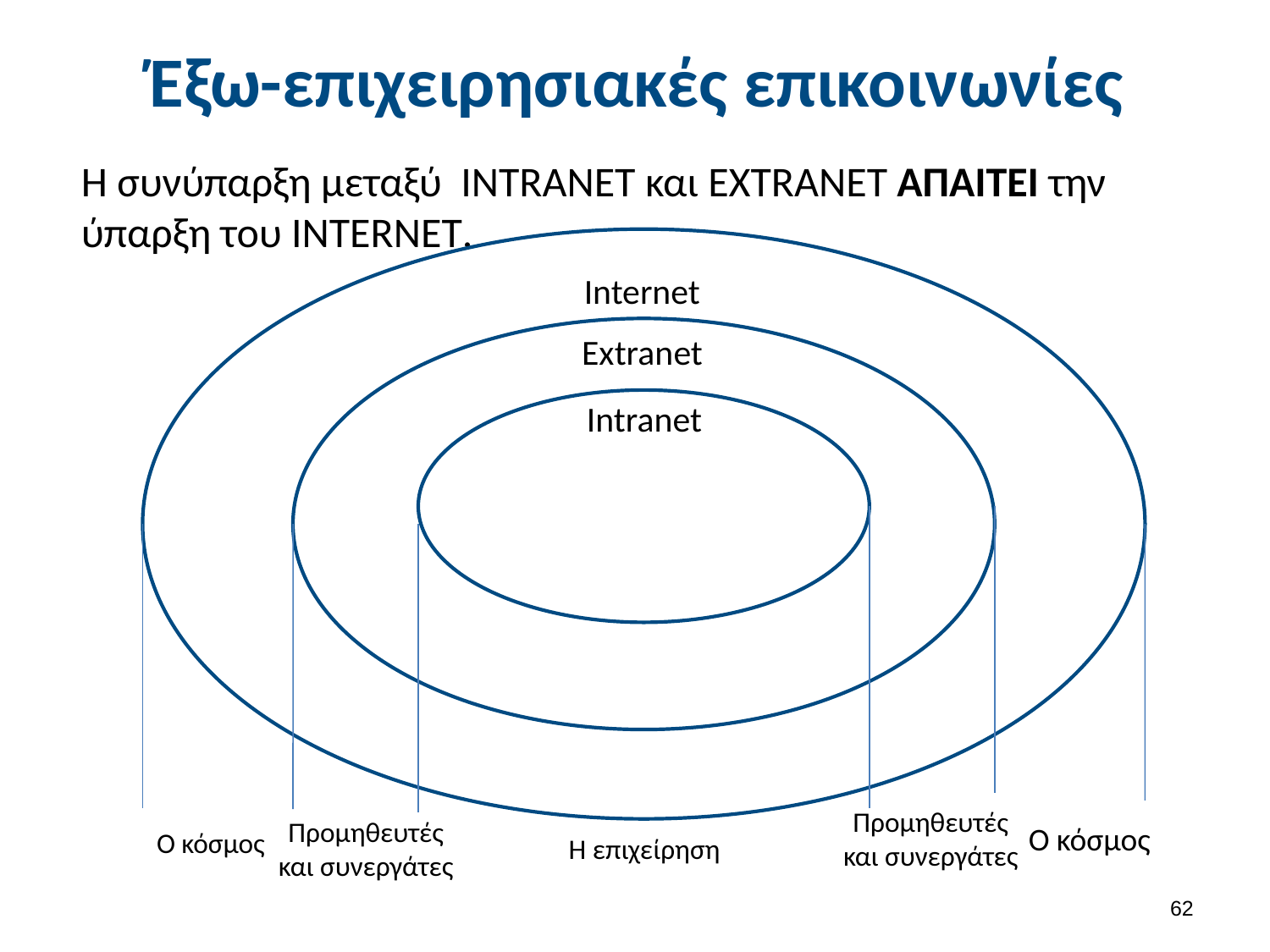

# Έξω-επιχειρησιακές επικοινωνίες
Η συνύπαρξη μεταξύ  INTRANET και EXTRANET ΑΠΑΙΤΕΙ την ύπαρξη του INTERNET.

Internet
Extranet
Intranet
Προμηθευτές και συνεργάτες
Προμηθευτές και συνεργάτες
Ο κόσμος
Ο κόσμος
Η επιχείρηση
62